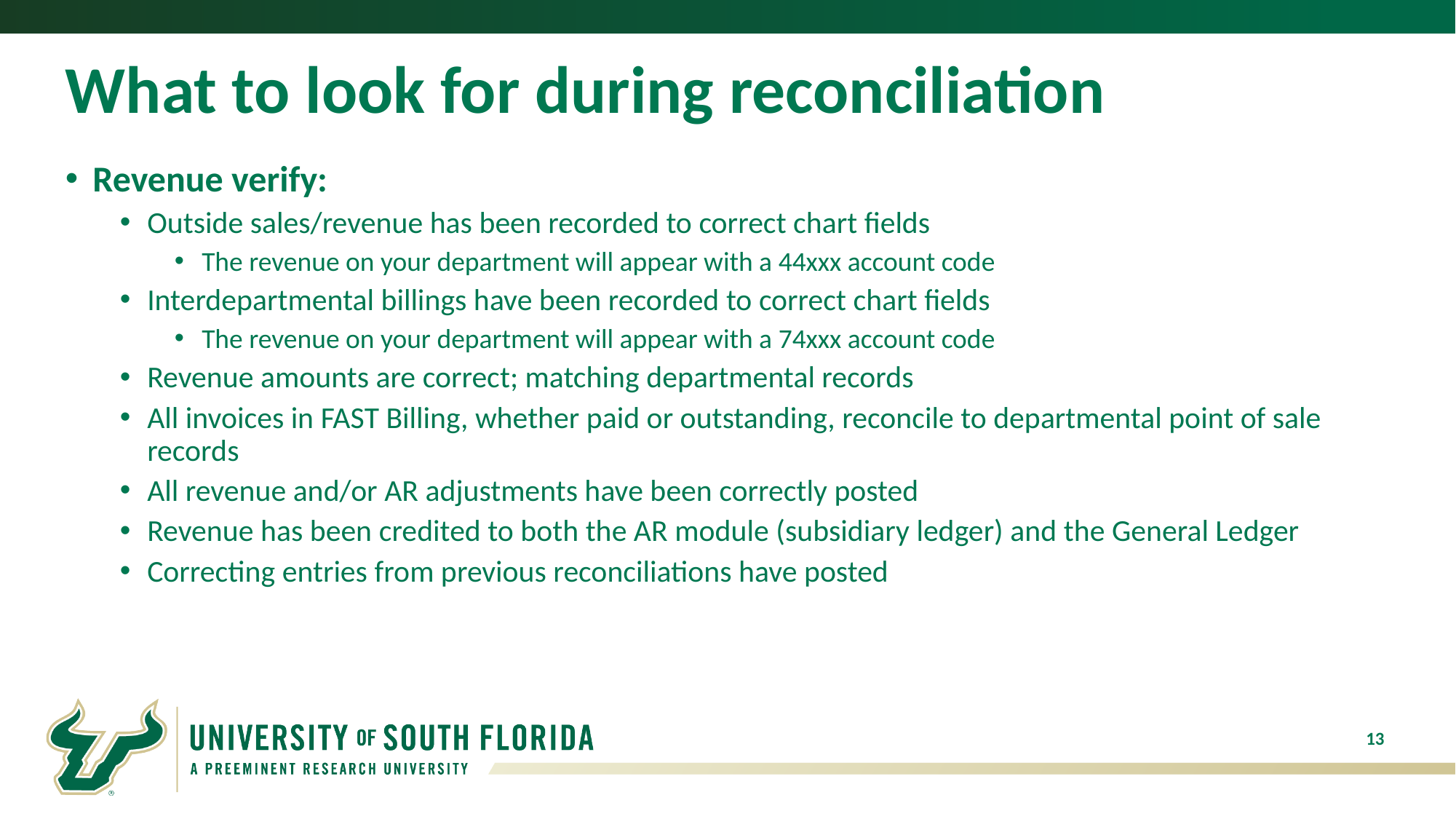

# What to look for during reconciliation
Revenue verify:
Outside sales/revenue has been recorded to correct chart fields
The revenue on your department will appear with a 44xxx account code
Interdepartmental billings have been recorded to correct chart fields
The revenue on your department will appear with a 74xxx account code
Revenue amounts are correct; matching departmental records
All invoices in FAST Billing, whether paid or outstanding, reconcile to departmental point of sale records
All revenue and/or AR adjustments have been correctly posted
Revenue has been credited to both the AR module (subsidiary ledger) and the General Ledger
Correcting entries from previous reconciliations have posted

13